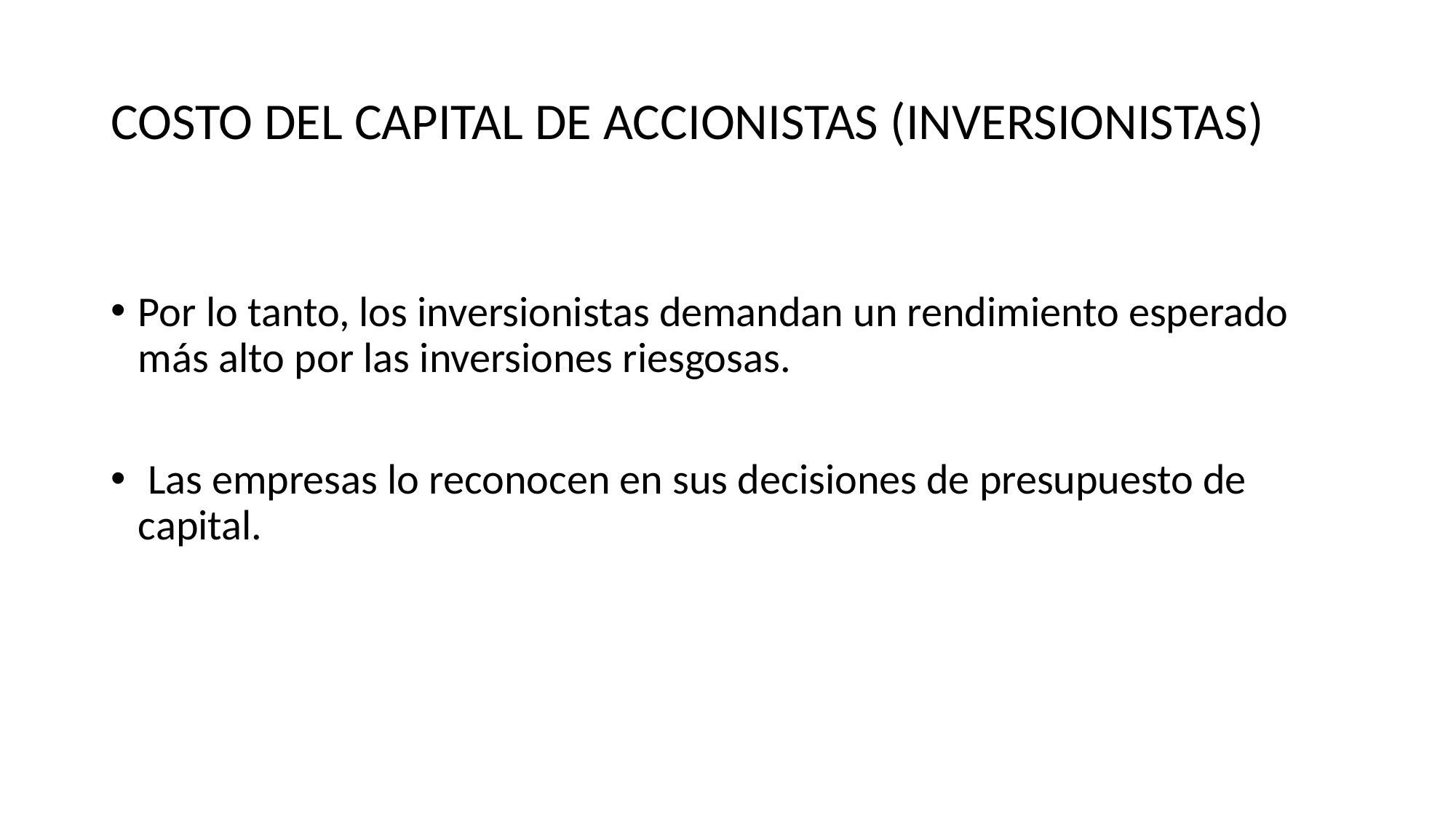

# COSTO DEL CAPITAL DE ACCIONISTAS (INVERSIONISTAS)

Por lo tanto, los inversionistas demandan un rendimiento esperado más alto por las inversiones riesgosas.

 Las empresas lo reconocen en sus decisiones de presupuesto de capital.